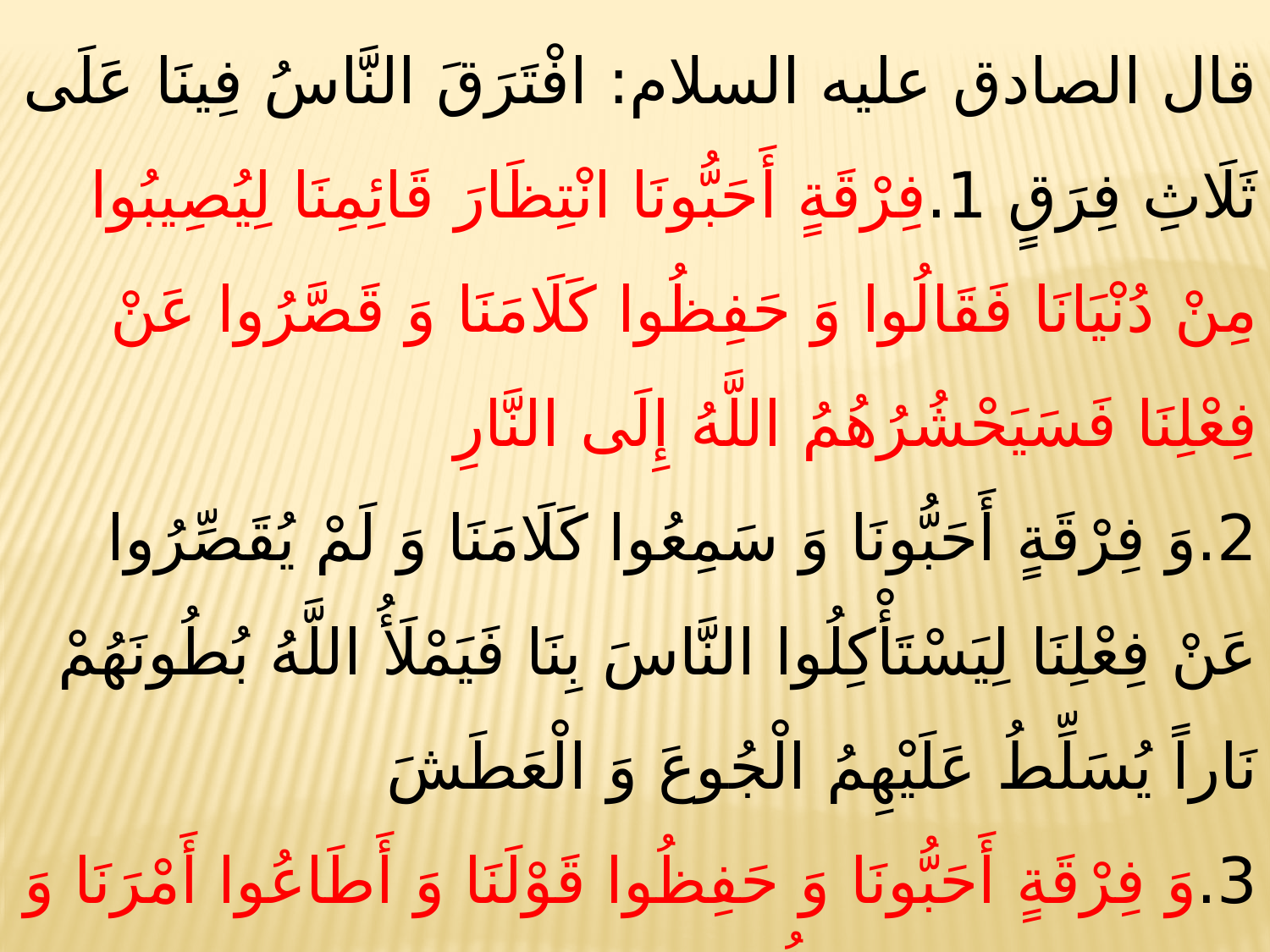

قال الصادق علیه السلام: افْتَرَقَ‏ النَّاسُ‏ فِينَا عَلَى‏ ثَلَاثِ‏ فِرَقٍ‏ 1.فِرْقَةٍ أَحَبُّونَا انْتِظَارَ قَائِمِنَا لِيُصِيبُوا مِنْ دُنْيَانَا فَقَالُوا وَ حَفِظُوا كَلَامَنَا وَ قَصَّرُوا عَنْ فِعْلِنَا فَسَيَحْشُرُهُمُ اللَّهُ إِلَى النَّارِ
2.وَ فِرْقَةٍ أَحَبُّونَا وَ سَمِعُوا كَلَامَنَا وَ لَمْ يُقَصِّرُوا عَنْ فِعْلِنَا لِيَسْتَأْكِلُوا النَّاسَ بِنَا فَيَمْلَأُ اللَّهُ بُطُونَهُمْ نَاراً يُسَلِّطُ عَلَيْهِمُ الْجُوعَ وَ الْعَطَشَ
3.وَ فِرْقَةٍ أَحَبُّونَا وَ حَفِظُوا قَوْلَنَا وَ أَطَاعُوا أَمْرَنَا وَ لَمْ يُخَالِفُوا فِعْلَنَا فَأُولَئِكَ مِنَّا وَ نَحْنُ مِنْهُم‏(تحف العقول514)